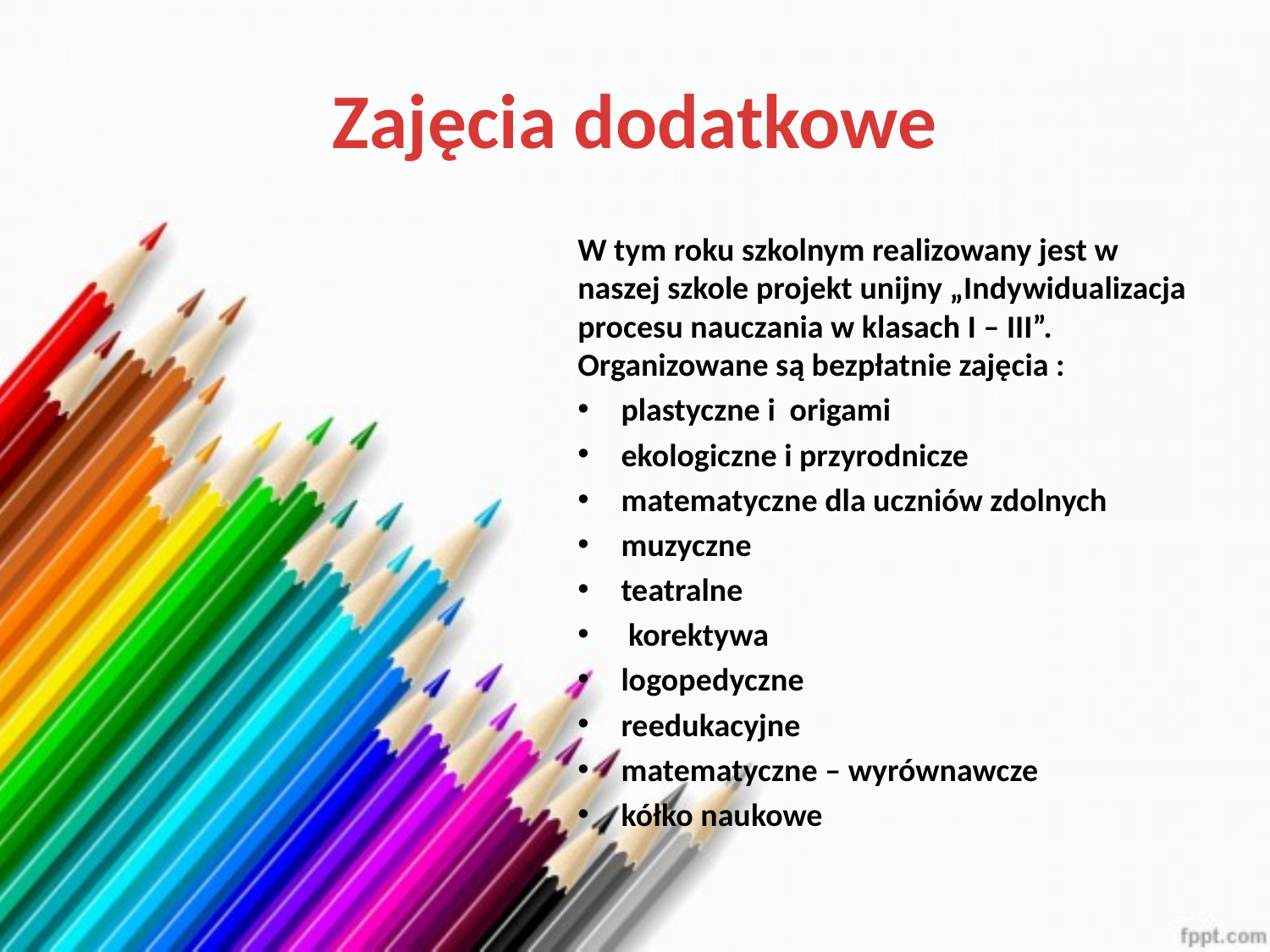

# Zajęcia dodatkowe
W tym roku szkolnym realizowany jest w naszej szkole projekt unijny „Indywidualizacja procesu nauczania w klasach I – III”. Organizowane są bezpłatnie zajęcia :
plastyczne i  origami
ekologiczne i przyrodnicze
matematyczne dla uczniów zdolnych
muzyczne
teatralne
 korektywa
logopedyczne
reedukacyjne
matematyczne – wyrównawcze
kółko naukowe